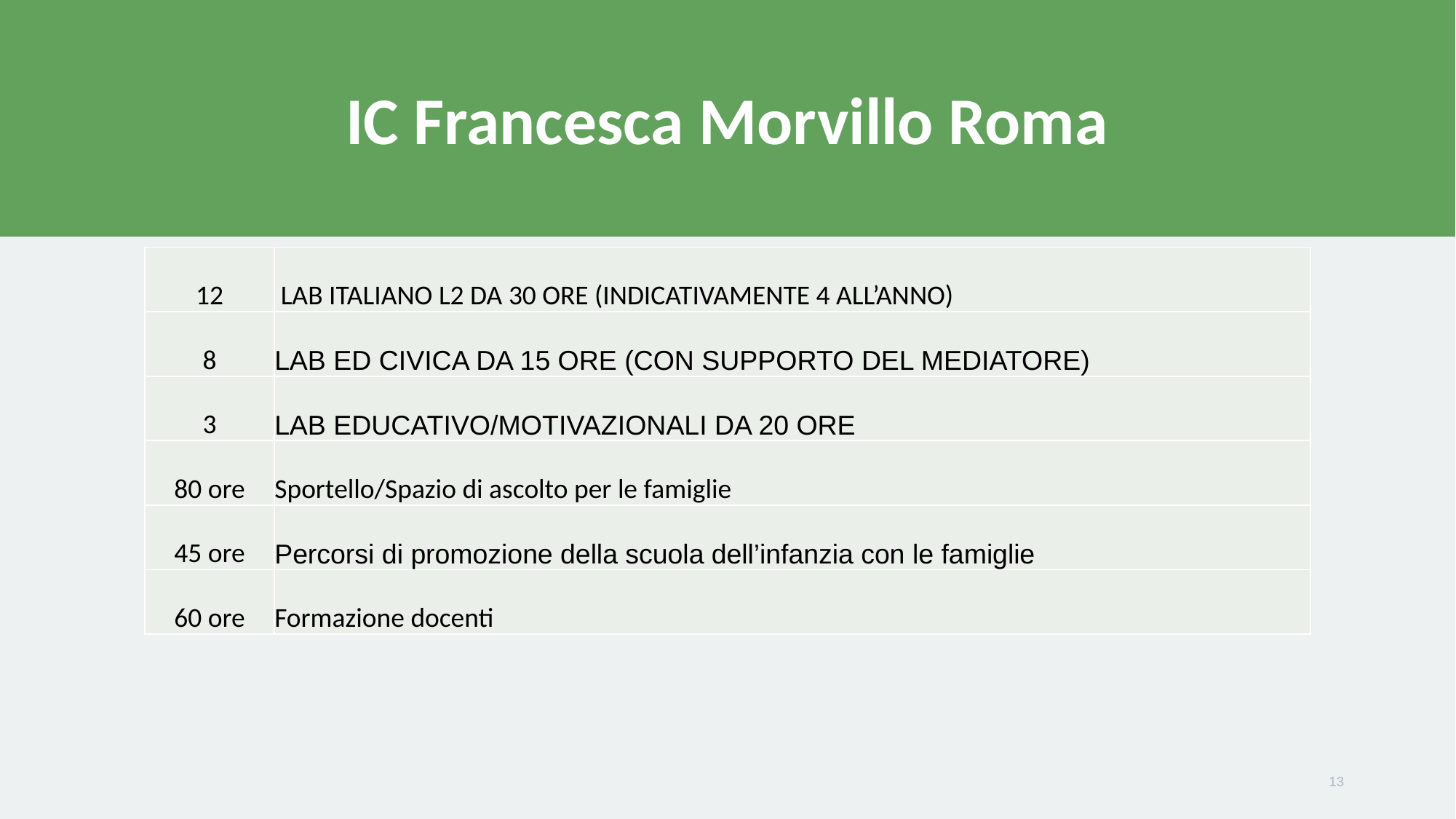

# IC Francesca Morvillo Roma
| 12 | LAB ITALIANO L2 DA 30 ORE (INDICATIVAMENTE 4 ALL’ANNO) |
| --- | --- |
| 8 | LAB ED CIVICA DA 15 ORE (CON SUPPORTO DEL MEDIATORE) |
| 3 | LAB EDUCATIVO/MOTIVAZIONALI DA 20 ORE |
| 80 ore | Sportello/Spazio di ascolto per le famiglie |
| 45 ore | Percorsi di promozione della scuola dell’infanzia con le famiglie |
| 60 ore | Formazione docenti |
13